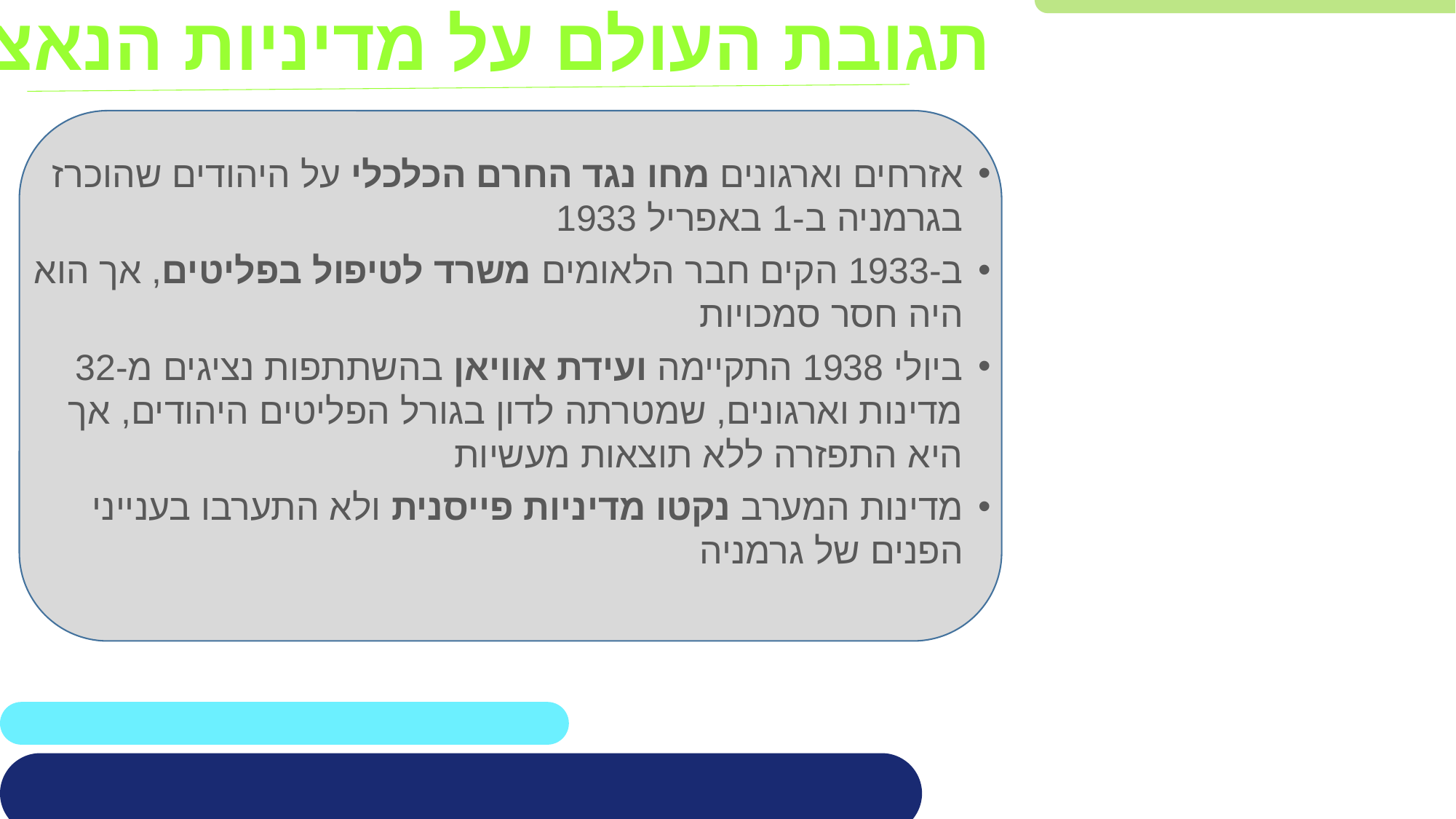

# תגובת העולם על מדיניות הנאצים

אזרחים וארגונים מחו נגד החרם הכלכלי על היהודים שהוכרז בגרמניה ב-1 באפריל 1933
ב-1933 הקים חבר הלאומים משרד לטיפול בפליטים, אך הוא היה חסר סמכויות
ביולי 1938 התקיימה ועידת אוויאן בהשתתפות נציגים מ-32 מדינות וארגונים, שמטרתה לדון בגורל הפליטים היהודים, אך היא התפזרה ללא תוצאות מעשיות
מדינות המערב נקטו מדיניות פייסנית ולא התערבו בענייני הפנים של גרמניה